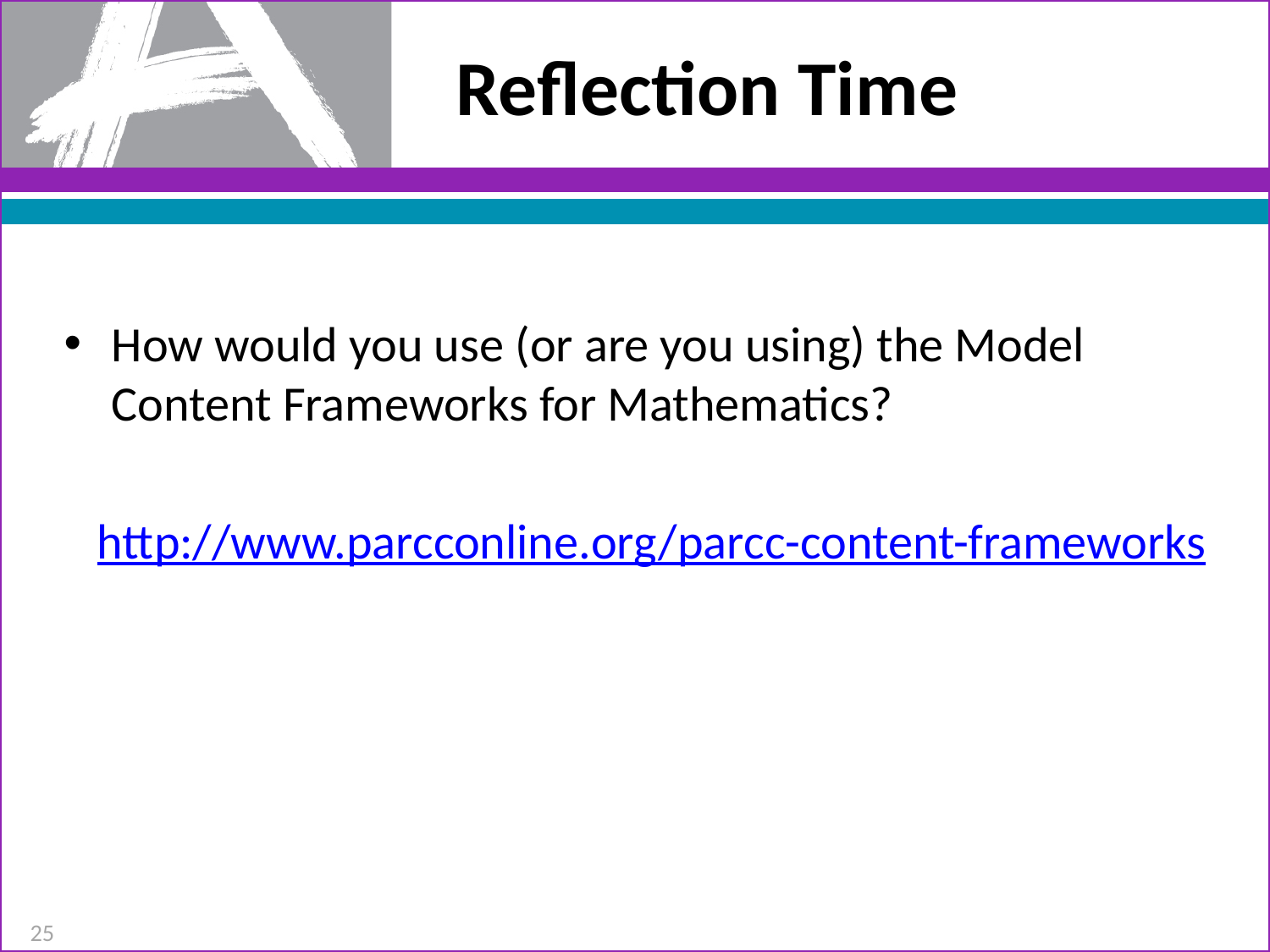

# Reflection Time
How would you use (or are you using) the Model Content Frameworks for Mathematics?

http://www.parcconline.org/parcc-content-frameworks

25